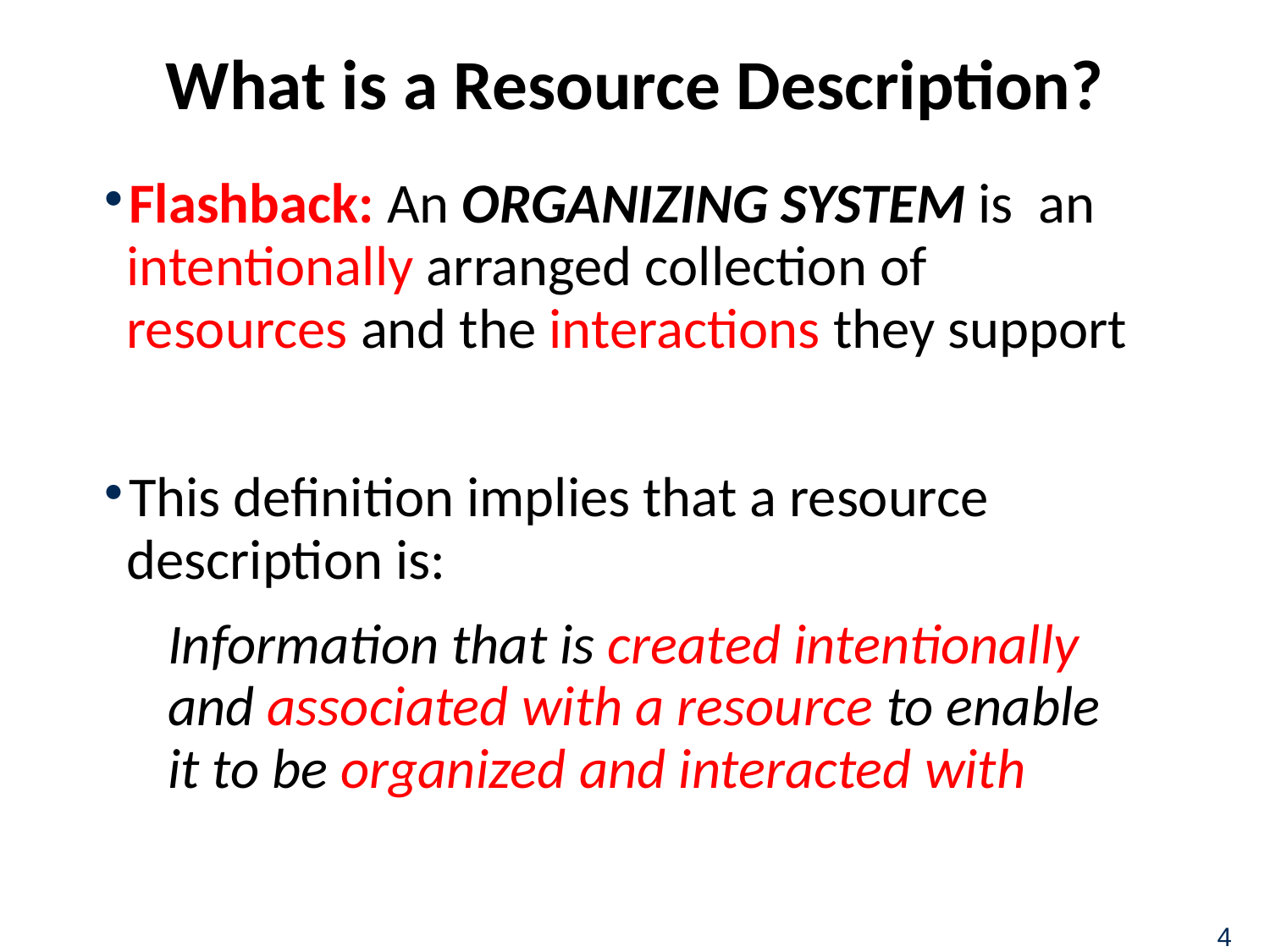

# What is a Resource Description?
Flashback: An ORGANIZING SYSTEM is  an intentionally arranged collection of resources and the interactions they support

This definition implies that a resource description is:
Information that is created intentionally and associated with a resource to enable it to be organized and interacted with

4